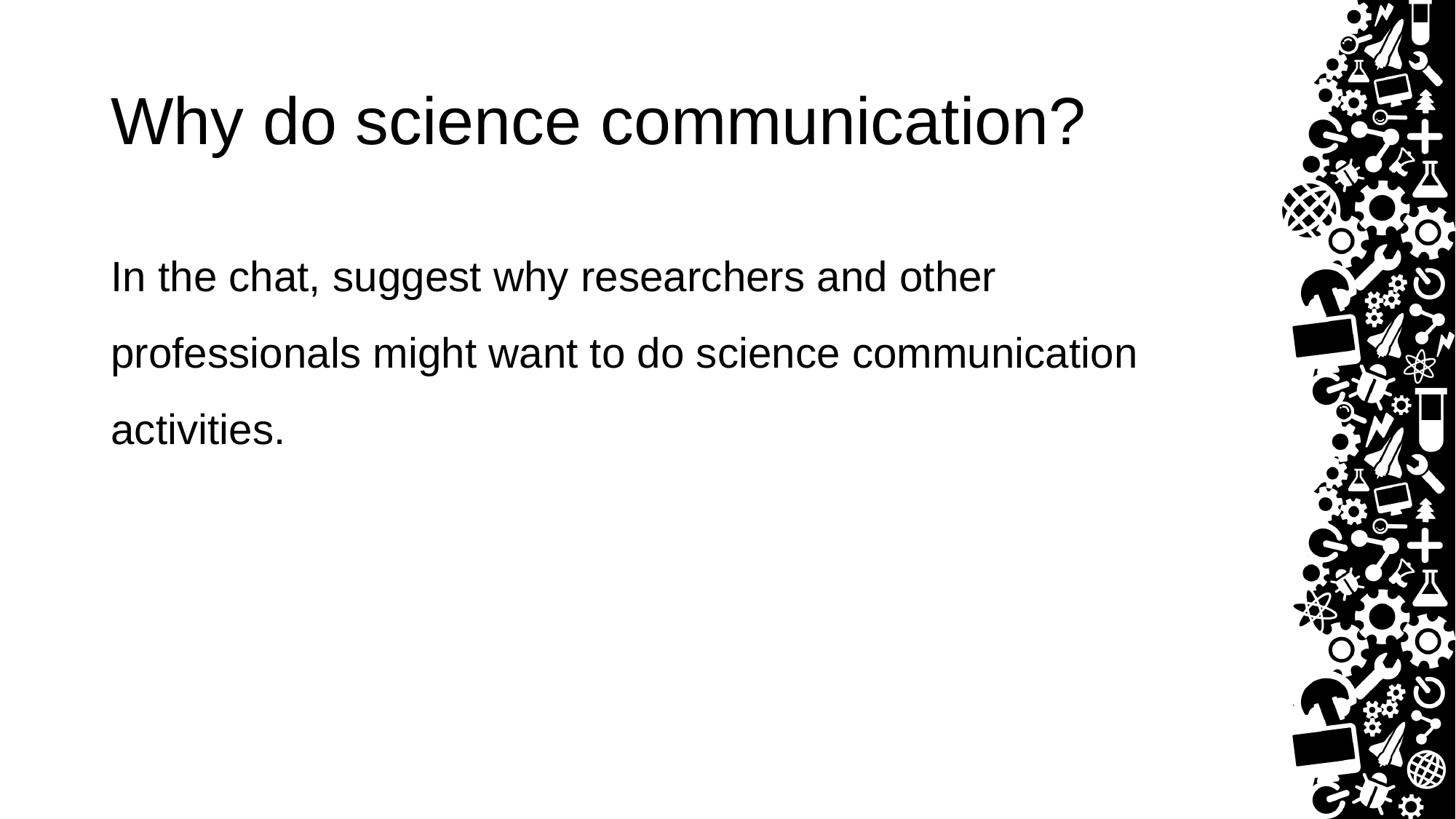

# Why do science communication?
In the chat, suggest why researchers and other professionals might want to do science communication activities.